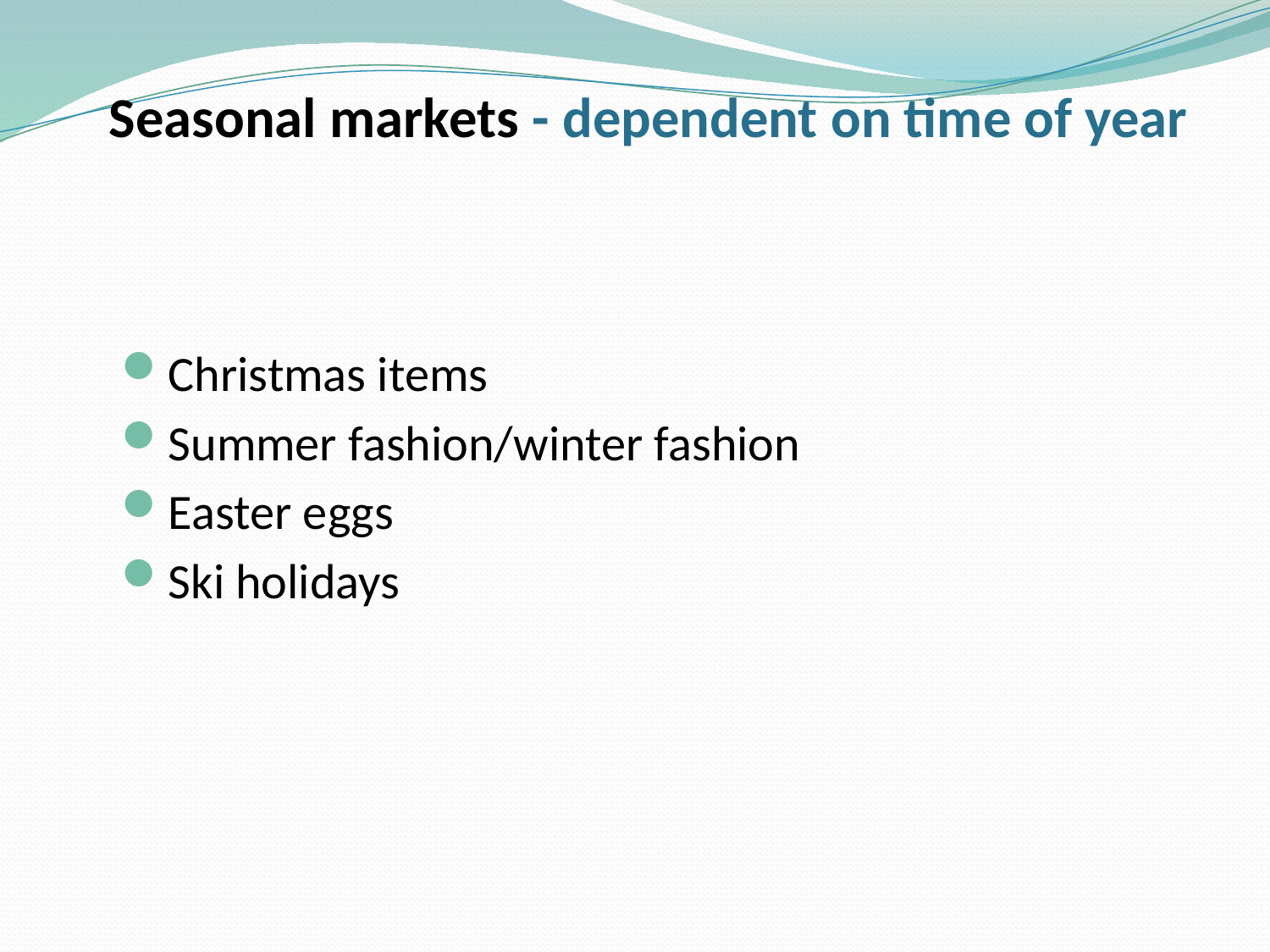

# Seasonal markets - dependent on time of year
Christmas items
Summer fashion/winter fashion
Easter eggs
Ski holidays